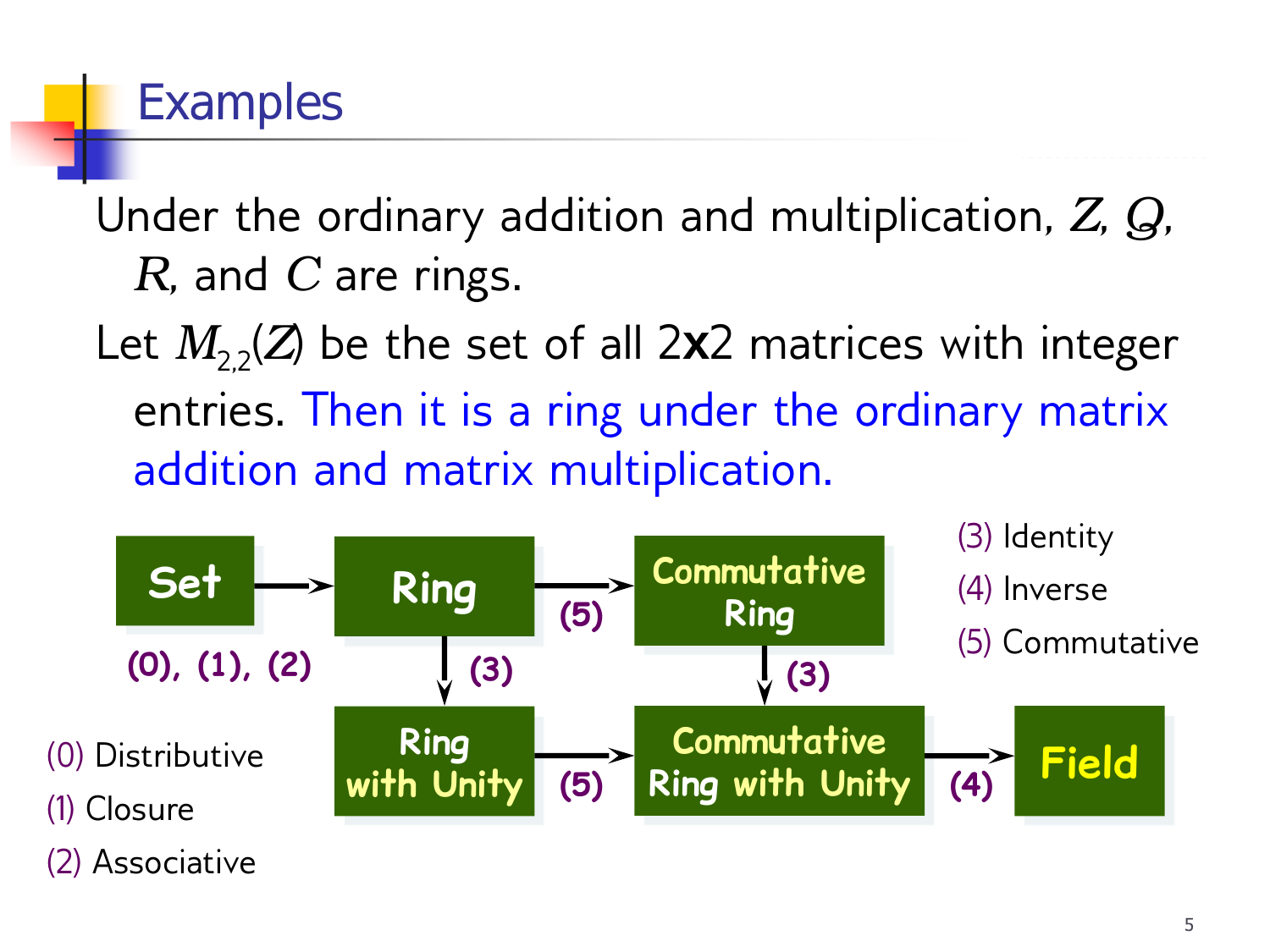

Examples
Under the ordinary addition and multiplication, Z, Q, R, and C are rings.
Let M2,2(Z) be the set of all 2x2 matrices with integer entries. Then it is a ring under the ordinary matrix addition and matrix multiplication.
(3) Identity
(4) Inverse
(5) Commutative
Set
Ring

(0), (1), (2)
Commutative
Ring

(5)

(3)

(3)
Commutative
Ring with Unity
Field
Ring
with Unity

(5)
(4)
(0) Distributive
(1) Closure
(2) Associative
5